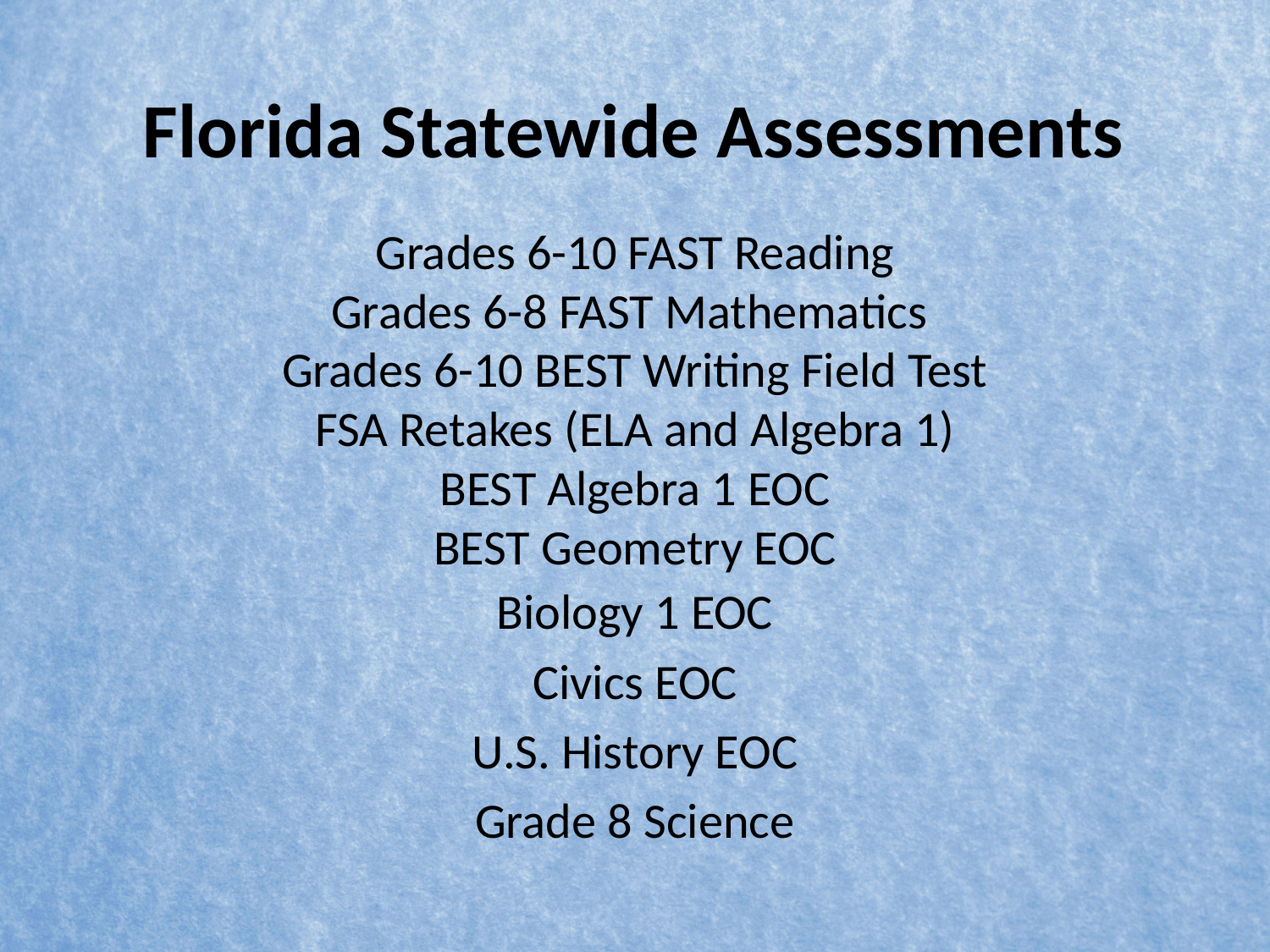

# Florida Statewide Assessments
Grades 6-10 FAST Reading
Grades 6-8 FAST Mathematics
Grades 6-10 BEST Writing Field Test
FSA Retakes (ELA and Algebra 1)
BEST Algebra 1 EOC
BEST Geometry EOC
Biology 1 EOC
Civics EOC
U.S. History EOC
Grade 8 Science